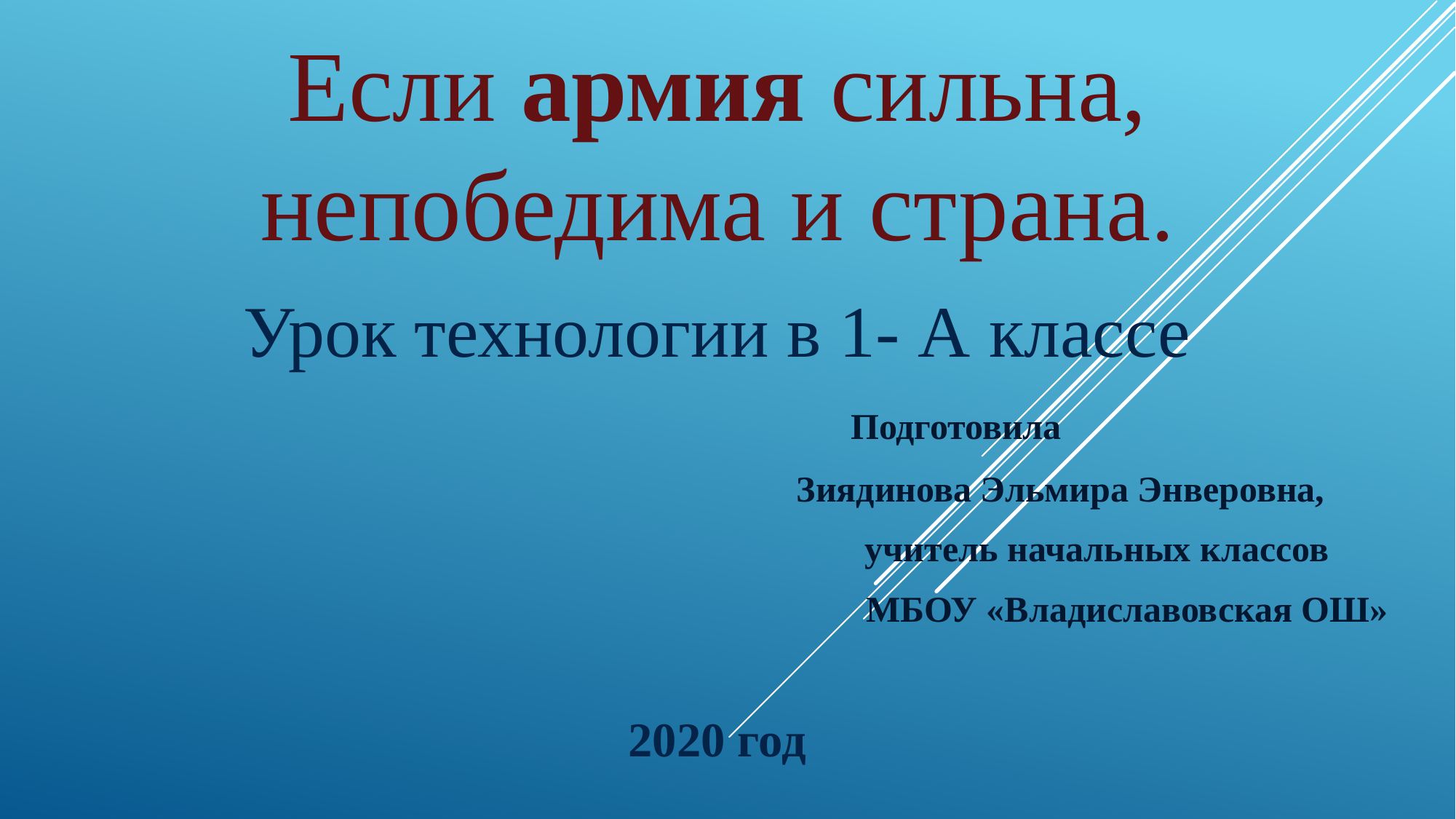

Если армия сильна, непобедима и страна.
Урок технологии в 1- А классе
                                                                  Подготовила
Зиядинова Эльмира Энверовна,
                                                                                          учитель начальных классов
МБОУ «Владиславовская ОШ»

2020 год